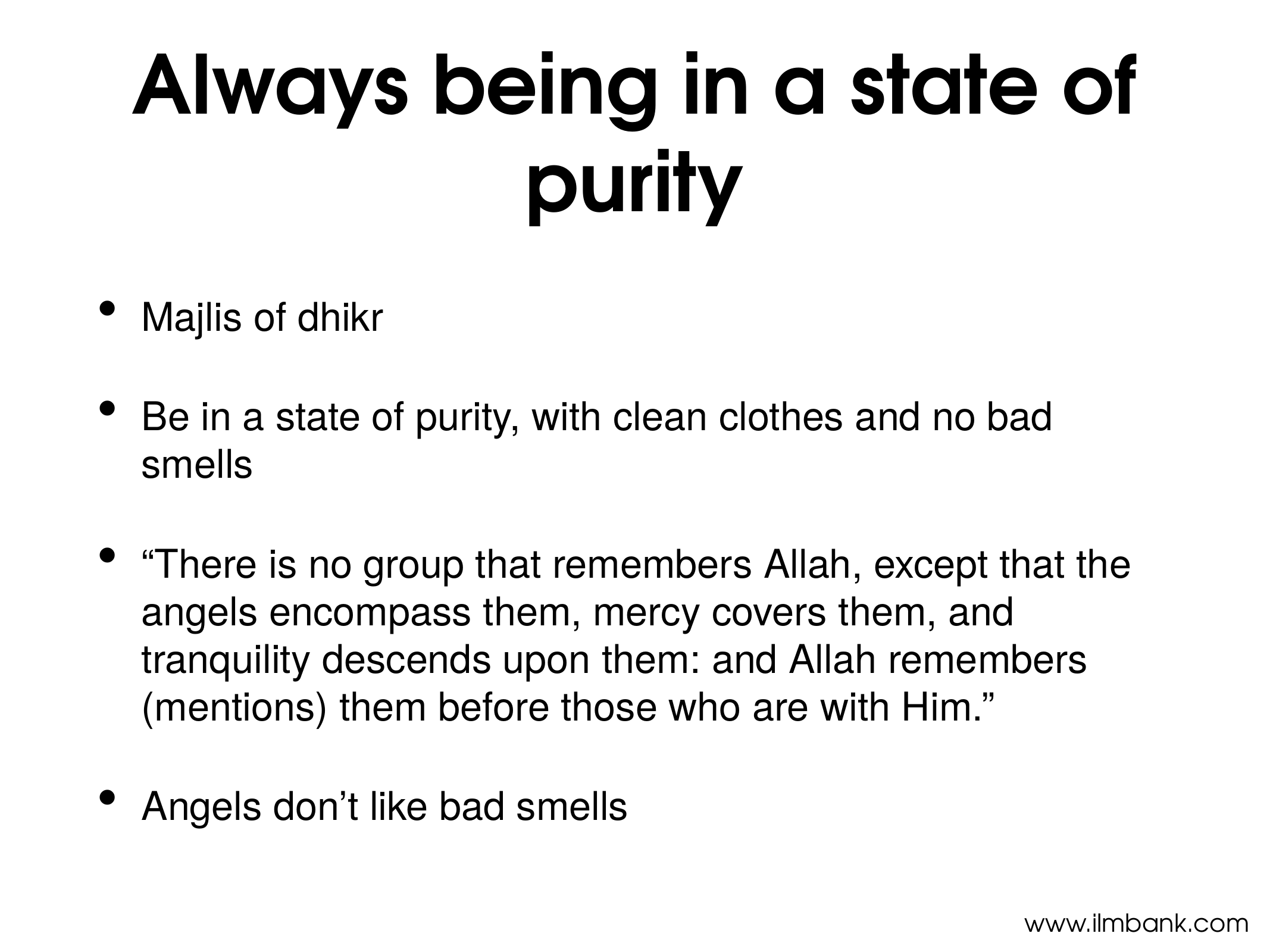

# Always being in a state of purity
Majlis of dhikr
Be in a state of purity, with clean clothes and no bad smells
“There is no group that remembers Allah, except that the angels encompass them, mercy covers them, and tranquility descends upon them: and Allah remembers (mentions) them before those who are with Him.”
Angels don’t like bad smells